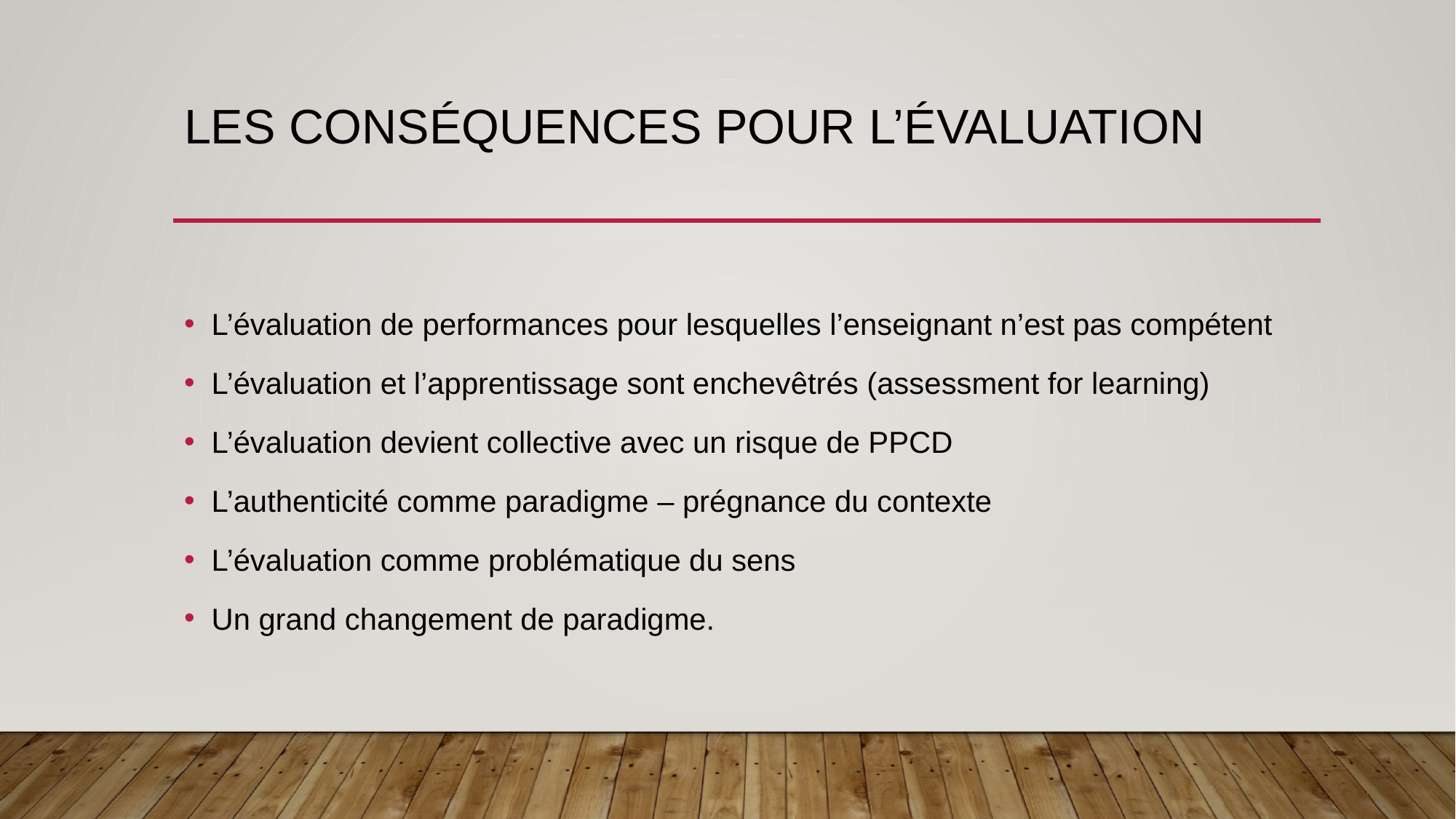

# Les conséquences pour l’évaluation

L’évaluation de performances pour lesquelles l’enseignant n’est pas compétent
L’évaluation et l’apprentissage sont enchevêtrés (assessment for learning)
L’évaluation devient collective avec un risque de PPCD
L’authenticité comme paradigme – prégnance du contexte
L’évaluation comme problématique du sens
Un grand changement de paradigme.